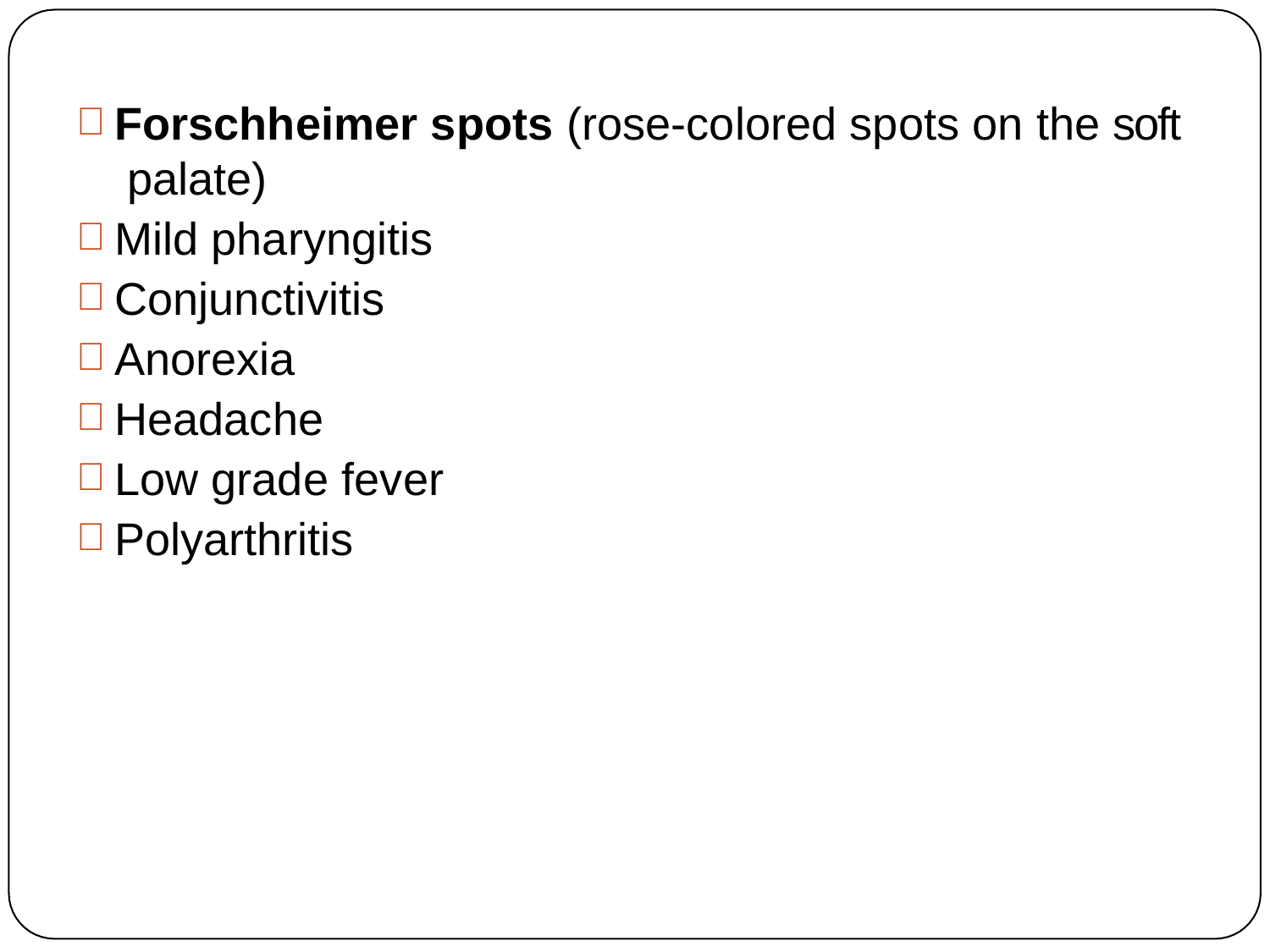

Forschheimer spots (rose-colored spots on the soft  palate)
Mild pharyngitis
Conjunctivitis
Anorexia
Headache
Low grade fever
Polyarthritis